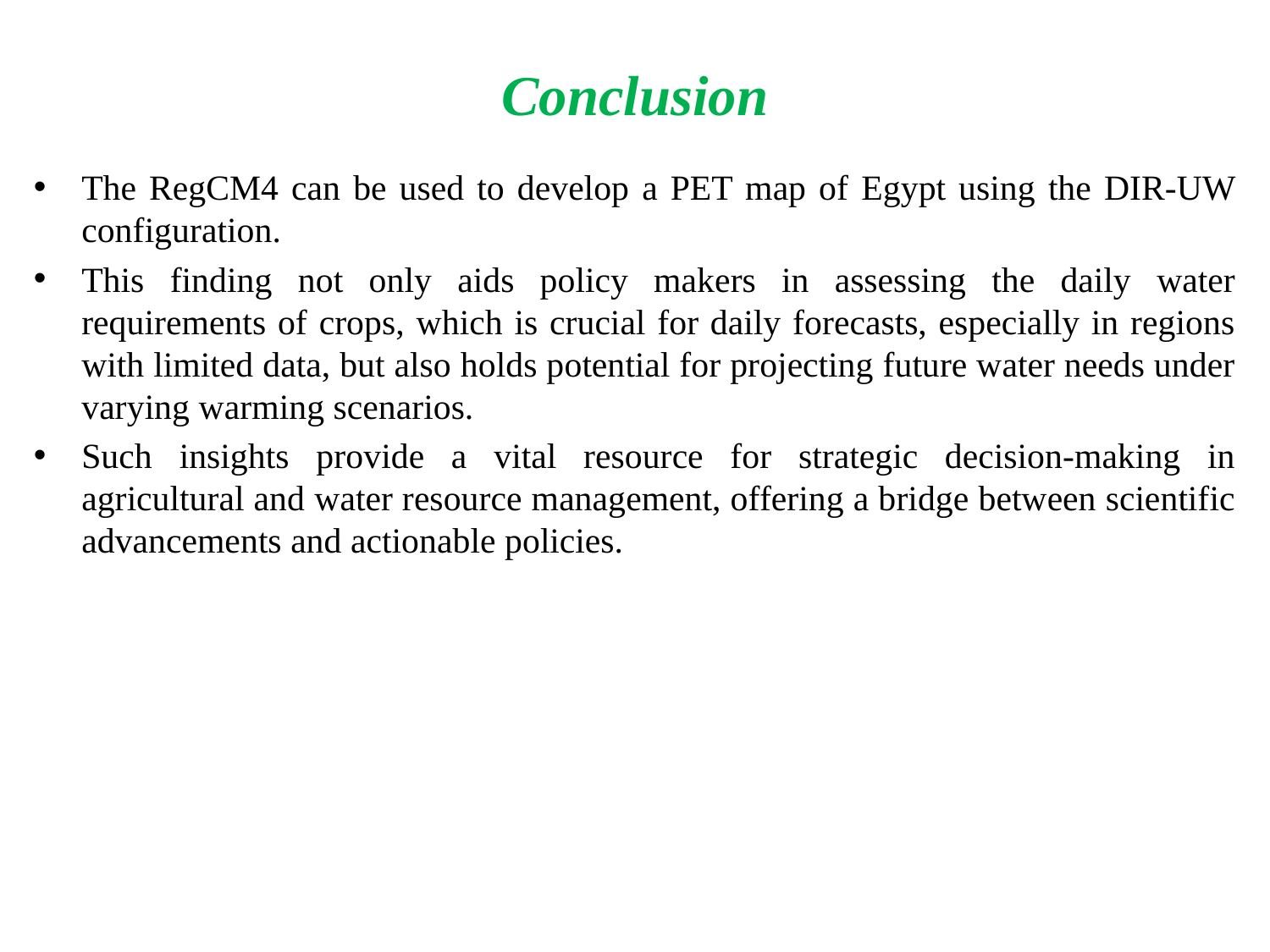

# Conclusion
The RegCM4 can be used to develop a PET map of Egypt using the DIR-UW configuration.
This finding not only aids policy makers in assessing the daily water requirements of crops, which is crucial for daily forecasts, especially in regions with limited data, but also holds potential for projecting future water needs under varying warming scenarios.
Such insights provide a vital resource for strategic decision-making in agricultural and water resource management, offering a bridge between scientific advancements and actionable policies.